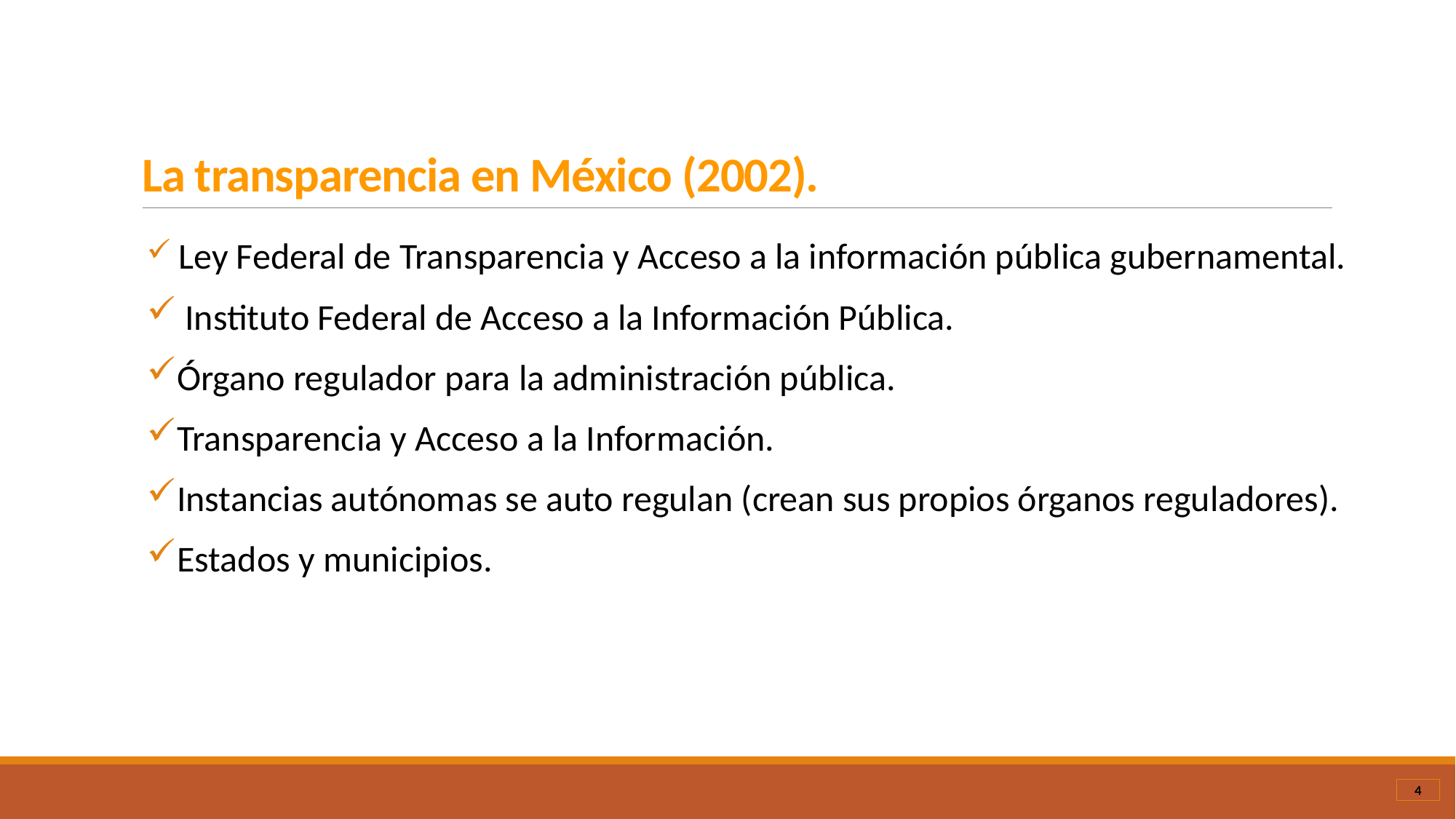

# La transparencia en México (2002).
 Ley Federal de Transparencia y Acceso a la información pública gubernamental.
 Instituto Federal de Acceso a la Información Pública.
Órgano regulador para la administración pública.
Transparencia y Acceso a la Información.
Instancias autónomas se auto regulan (crean sus propios órganos reguladores).
Estados y municipios.

4